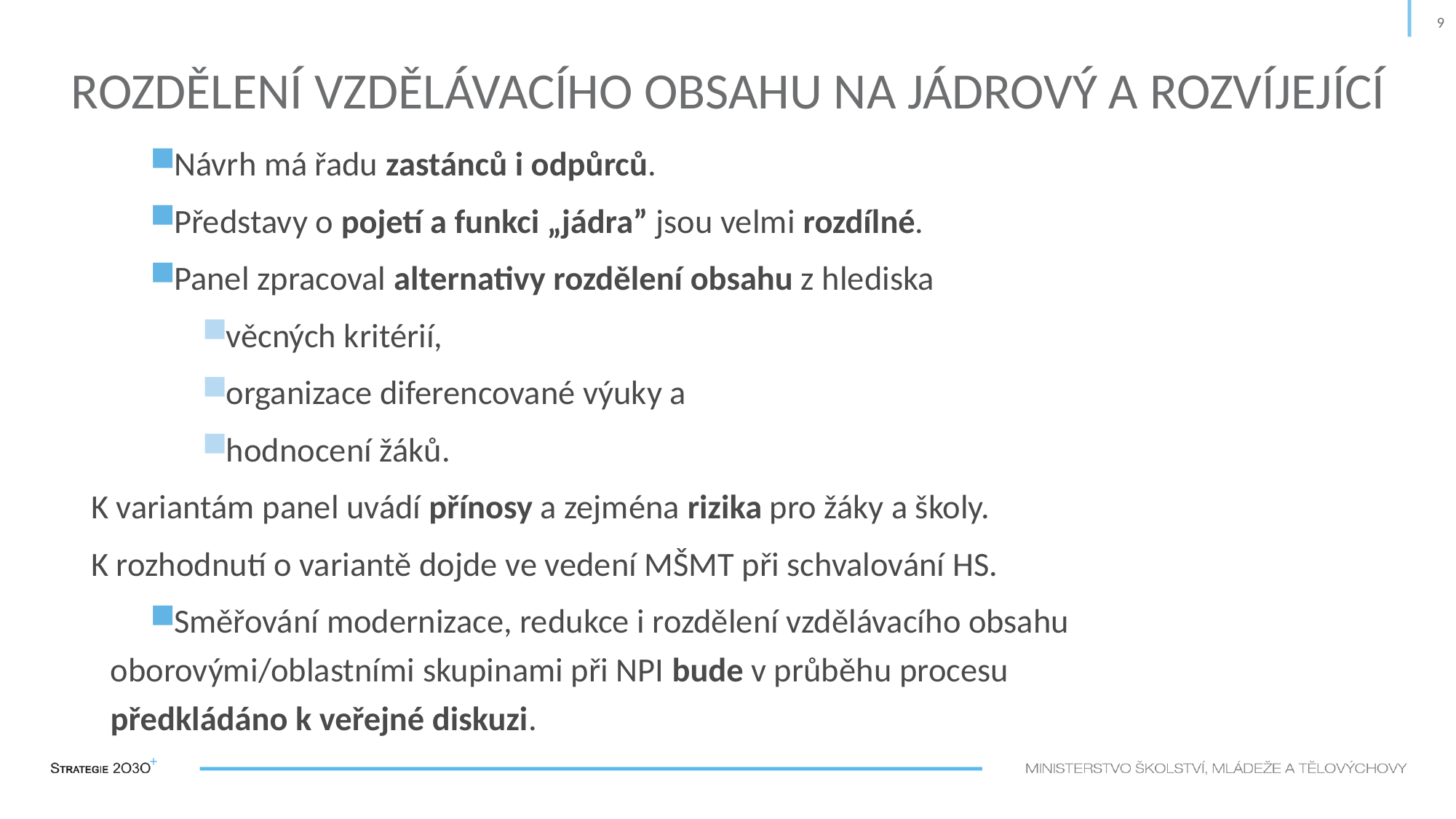

9
# Rozdělení vzdělávacího obsahu na jádrový a rozvíjející
Návrh má řadu zastánců i odpůrců.
Představy o pojetí a funkci „jádra” jsou velmi rozdílné.
Panel zpracoval alternativy rozdělení obsahu z hlediska
věcných kritérií,
organizace diferencované výuky a
hodnocení žáků.
K variantám panel uvádí přínosy a zejména rizika pro žáky a školy.
K rozhodnutí o variantě dojde ve vedení MŠMT při schvalování HS.
Směřování modernizace, redukce i rozdělení vzdělávacího obsahu oborovými/oblastními skupinami při NPI bude v průběhu procesu předkládáno k veřejné diskuzi.